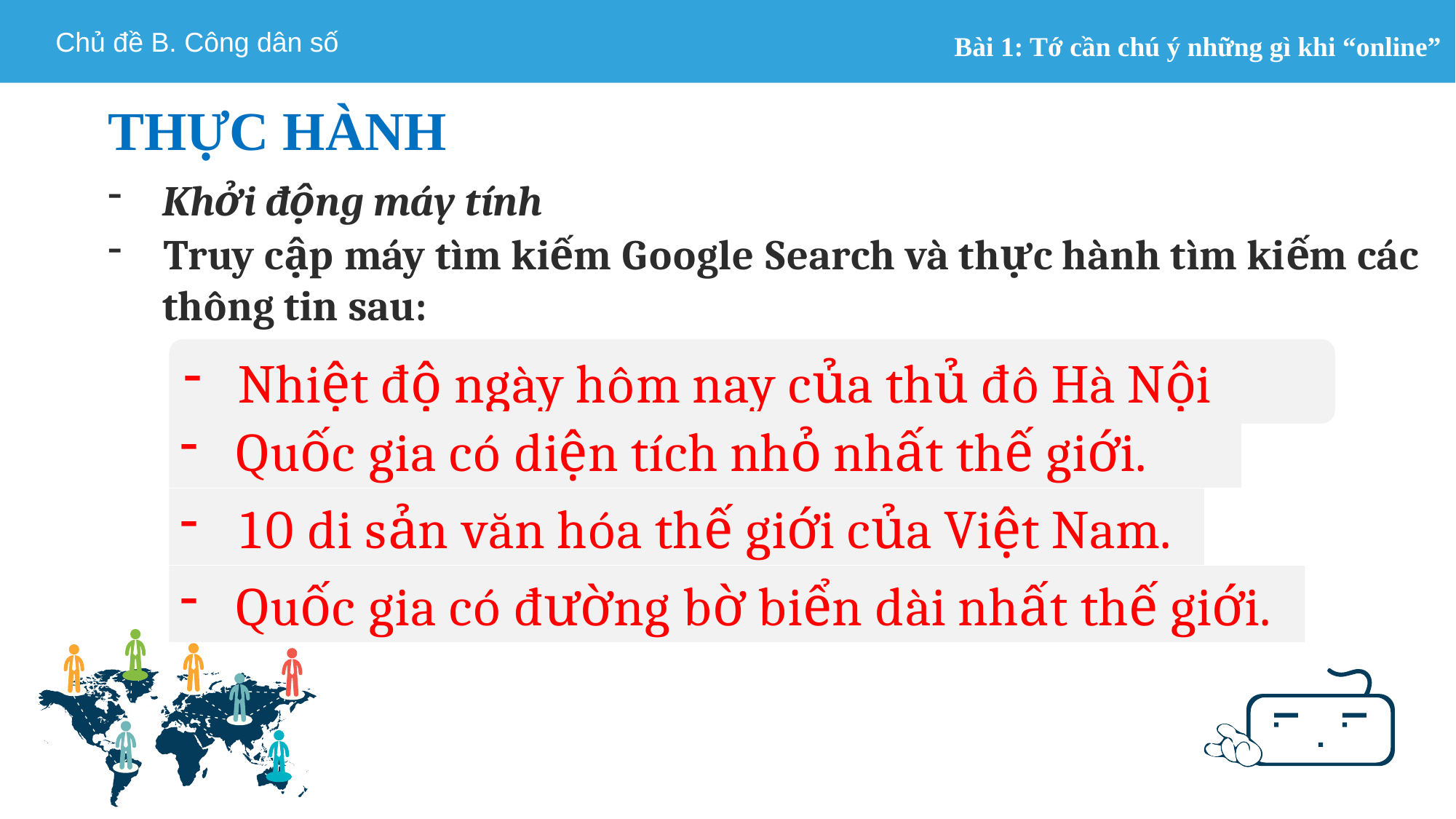

THỰC HÀNH
Khởi động máy tính
Truy cập máy tìm kiếm Google Search và thực hành tìm kiếm các thông tin sau:
Nhiệt độ ngày hôm nay của thủ đô Hà Nội
Quốc gia có diện tích nhỏ nhất thế giới.
10 di sản văn hóa thế giới của Việt Nam.
Quốc gia có đường bờ biển dài nhất thế giới.